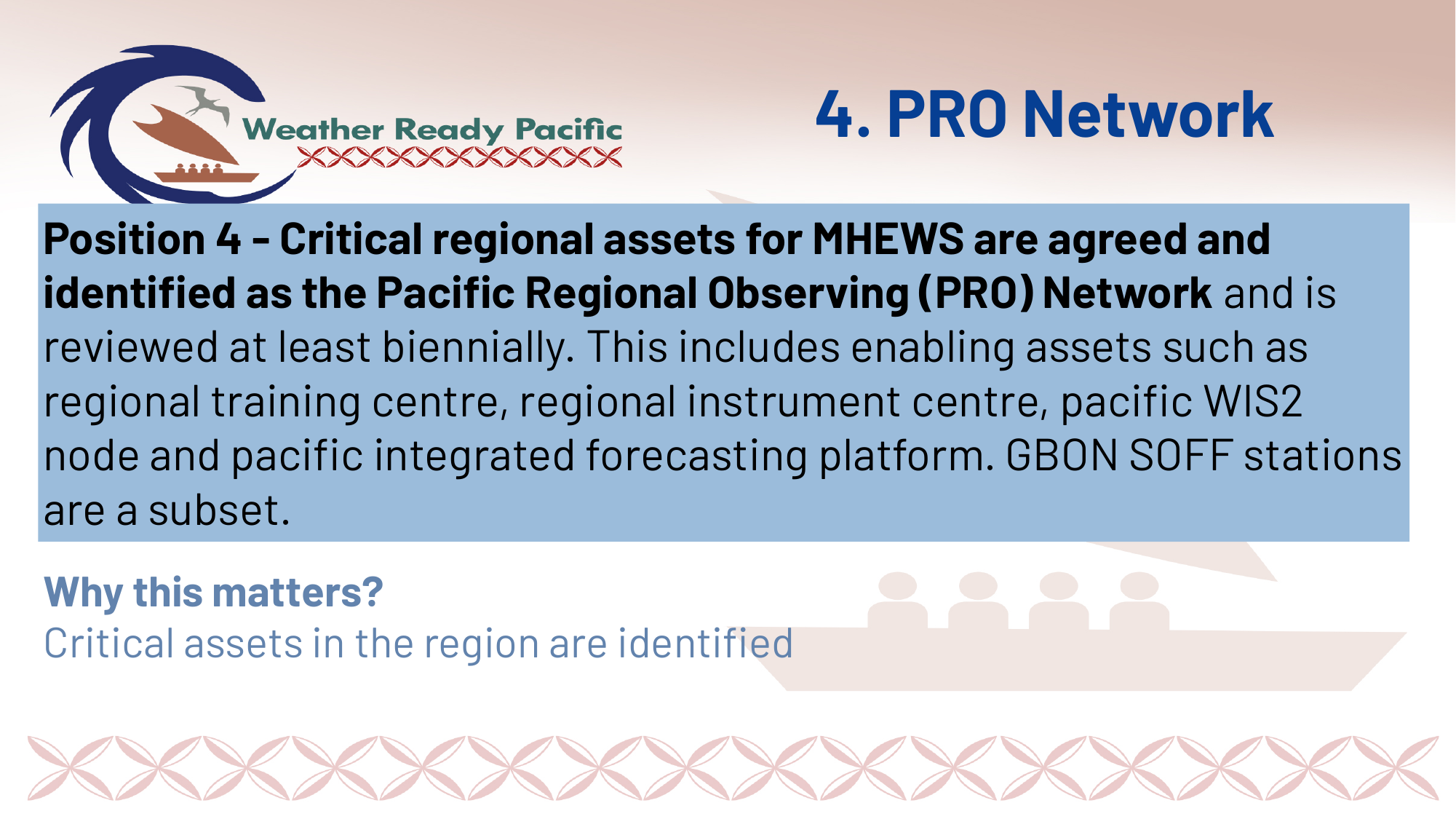

# 4. PRO Network
Position 4 - Critical regional assets for MHEWS are agreed and identified as the Pacific Regional Observing (PRO) Network and is reviewed at least biennially. This includes enabling assets such as regional training centre, regional instrument centre, pacific WIS2 node and pacific integrated forecasting platform. GBON SOFF stations are a subset.
Why this matters?
Critical assets in the region are identified